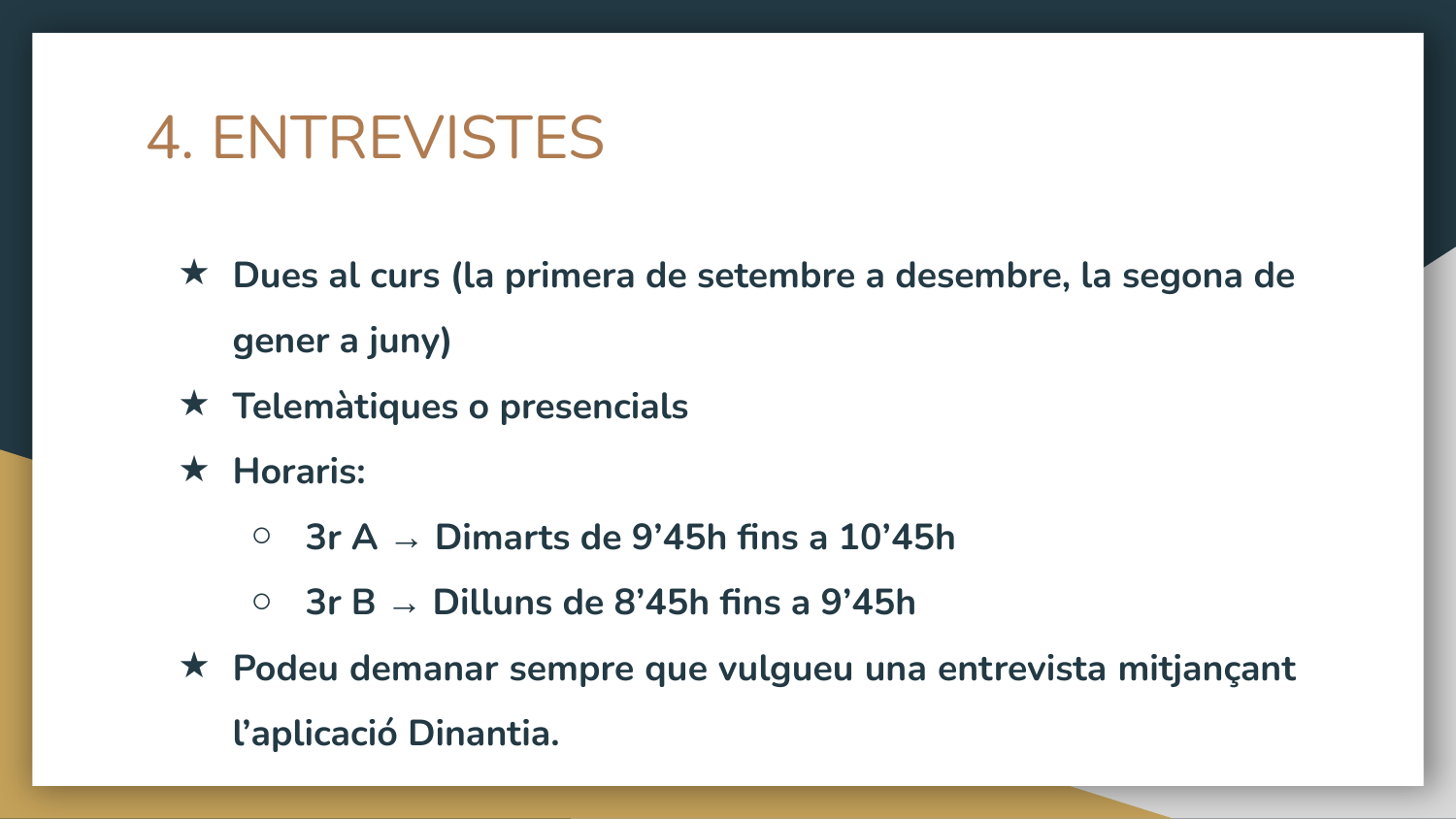

# 4. ENTREVISTES
Dues al curs (la primera de setembre a desembre, la segona de gener a juny)
Telemàtiques o presencials
Horaris:
3r A → Dimarts de 9’45h fins a 10’45h
3r B → Dilluns de 8’45h fins a 9’45h
Podeu demanar sempre que vulgueu una entrevista mitjançant l’aplicació Dinantia.